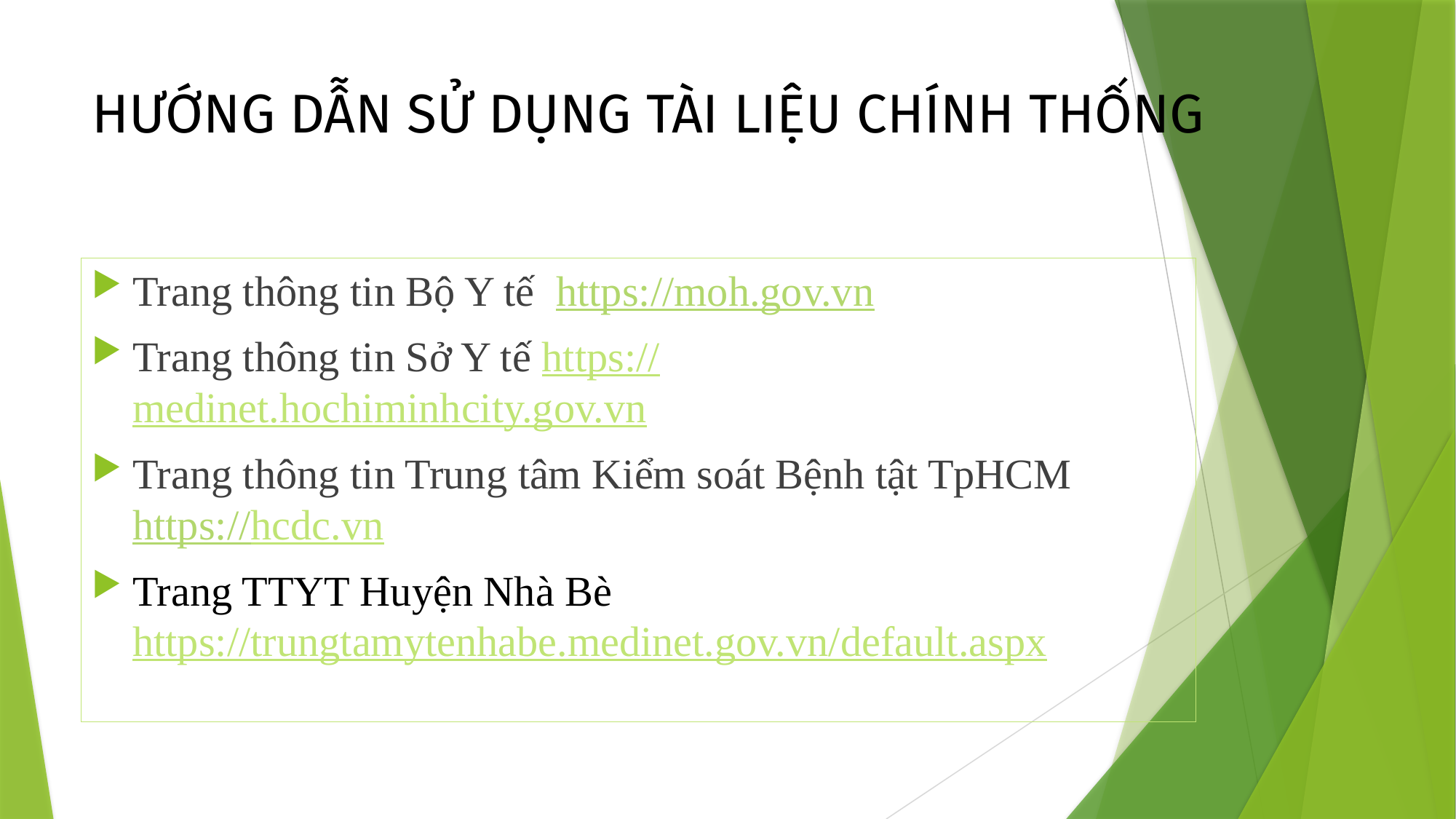

# HƯỚNG DẪN SỬ DỤNG TÀI LIỆU CHÍNH THỐNG
Trang thông tin Bộ Y tế  https://moh.gov.vn
Trang thông tin Sở Y tế https:// medinet.hochiminhcity.gov.vn
Trang thông tin Trung tâm Kiểm soát Bệnh tật TpHCM https://hcdc.vn
Trang TTYT Huyện Nhà Bè https://trungtamytenhabe.medinet.gov.vn/default.aspx